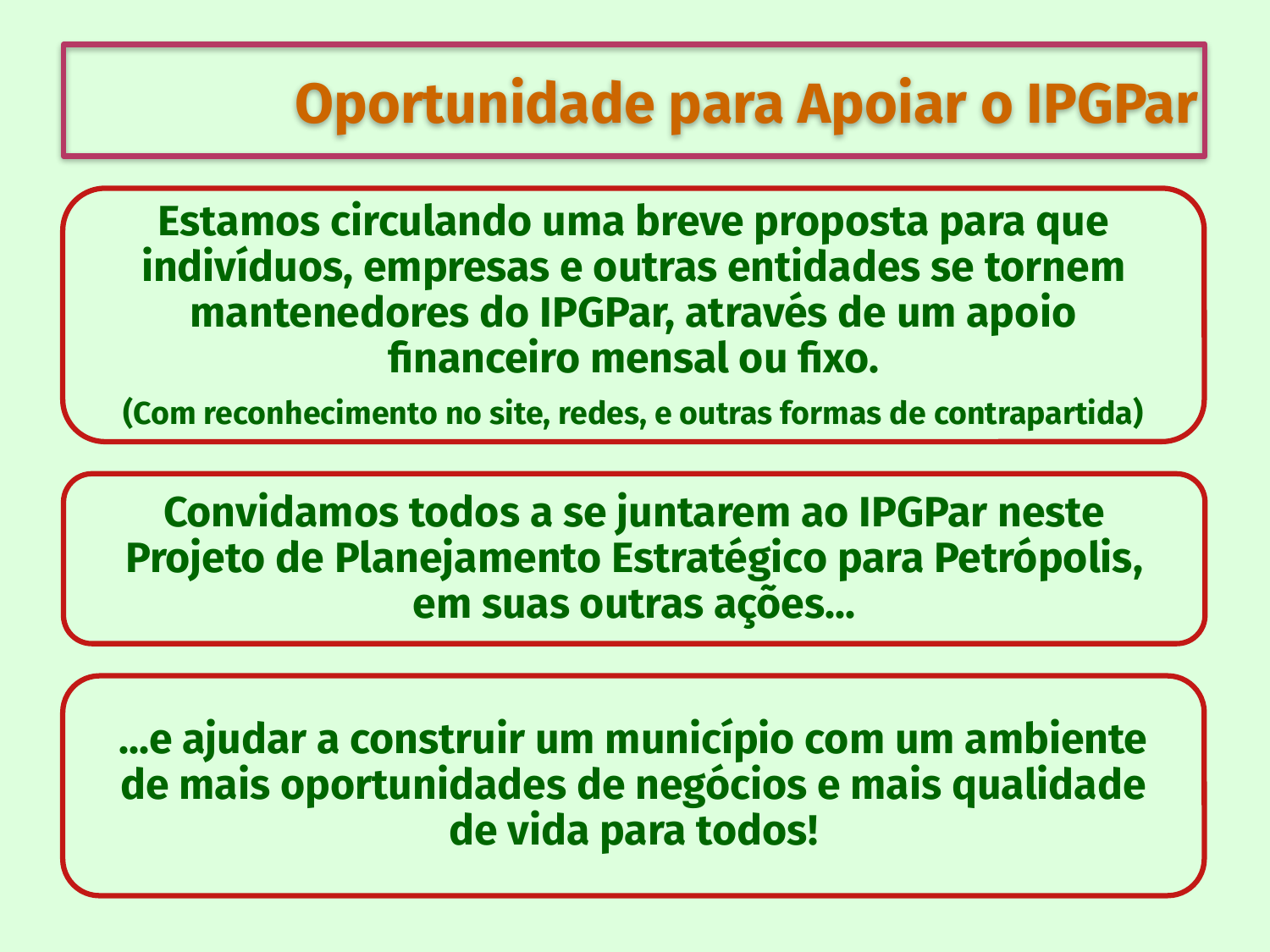

Oportunidade para Apoiar o IPGPar

Estamos circulando uma breve proposta para que indivíduos, empresas e outras entidades se tornem mantenedores do IPGPar, através de um apoio financeiro mensal ou fixo.
(Com reconhecimento no site, redes, e outras formas de contrapartida)

Convidamos todos a se juntarem ao IPGPar neste Projeto de Planejamento Estratégico para Petrópolis, em suas outras ações...

...e ajudar a construir um município com um ambiente de mais oportunidades de negócios e mais qualidade de vida para todos!